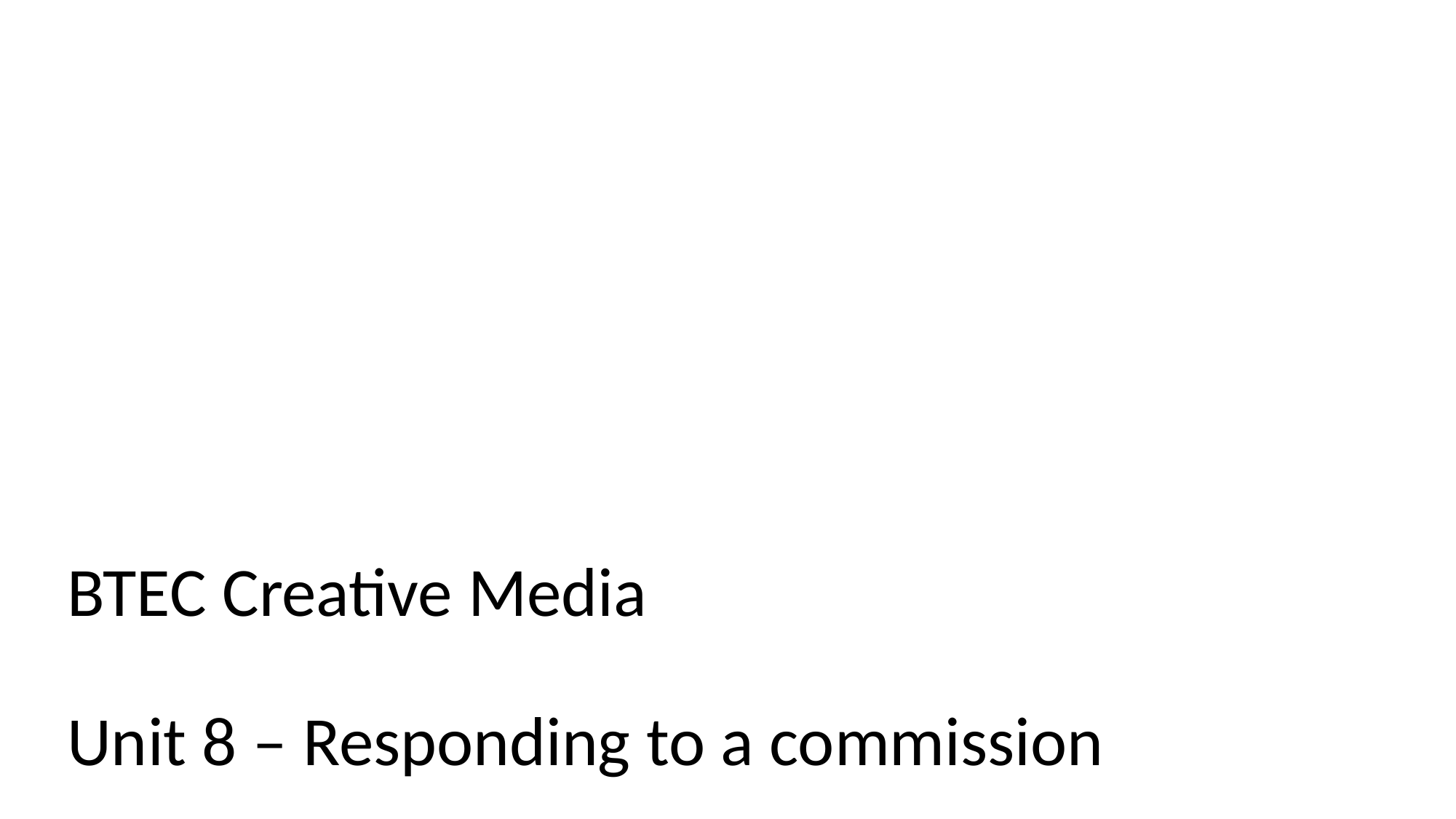

# BTEC Creative Media Unit 8 – Responding to a commission